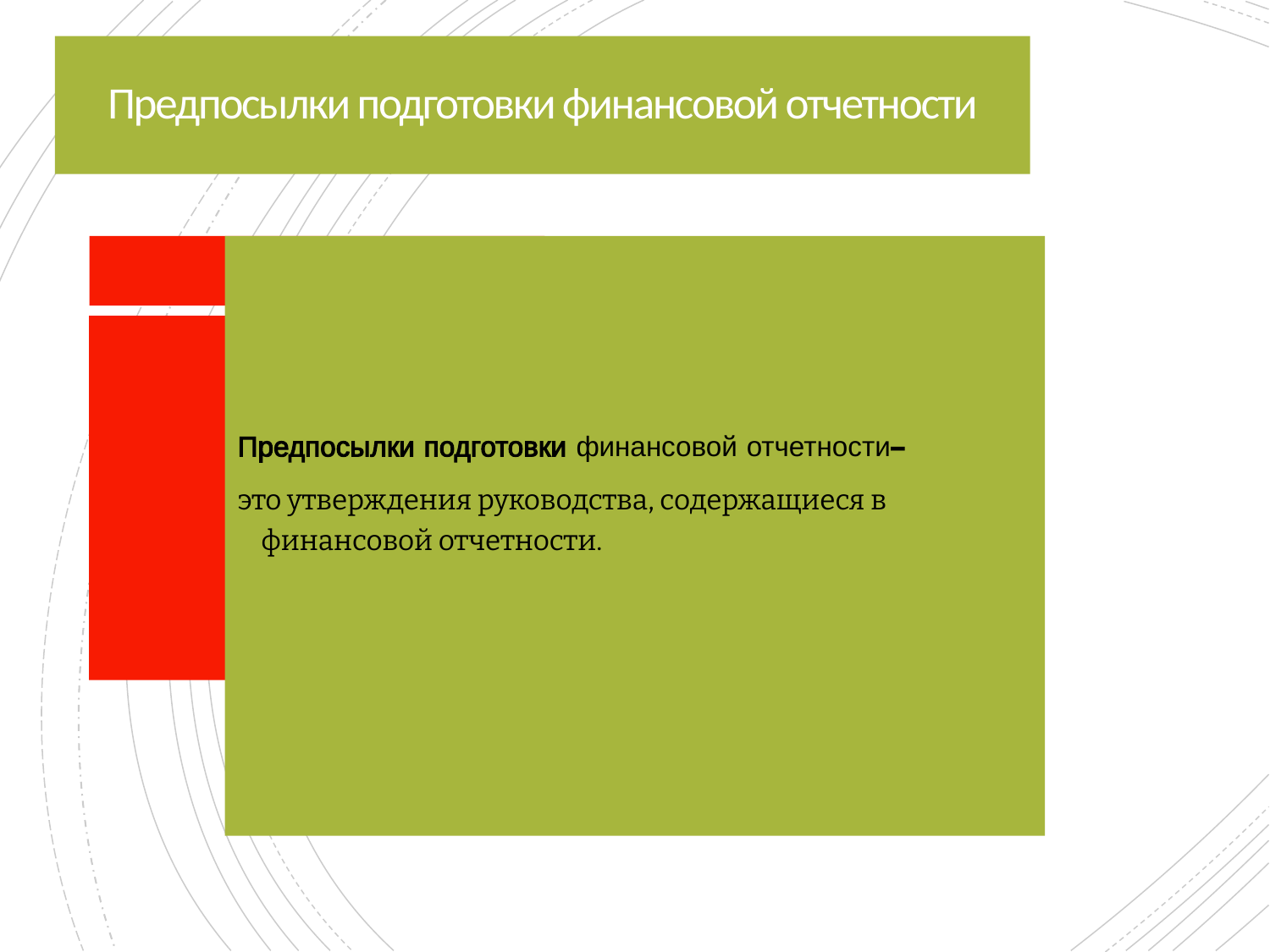

# Предпосылки подготовки финансовой отчетности
Предпосылки подготовки финансовой отчетности–
это утверждения руководства, содержащиеся в финансовой отчетности.